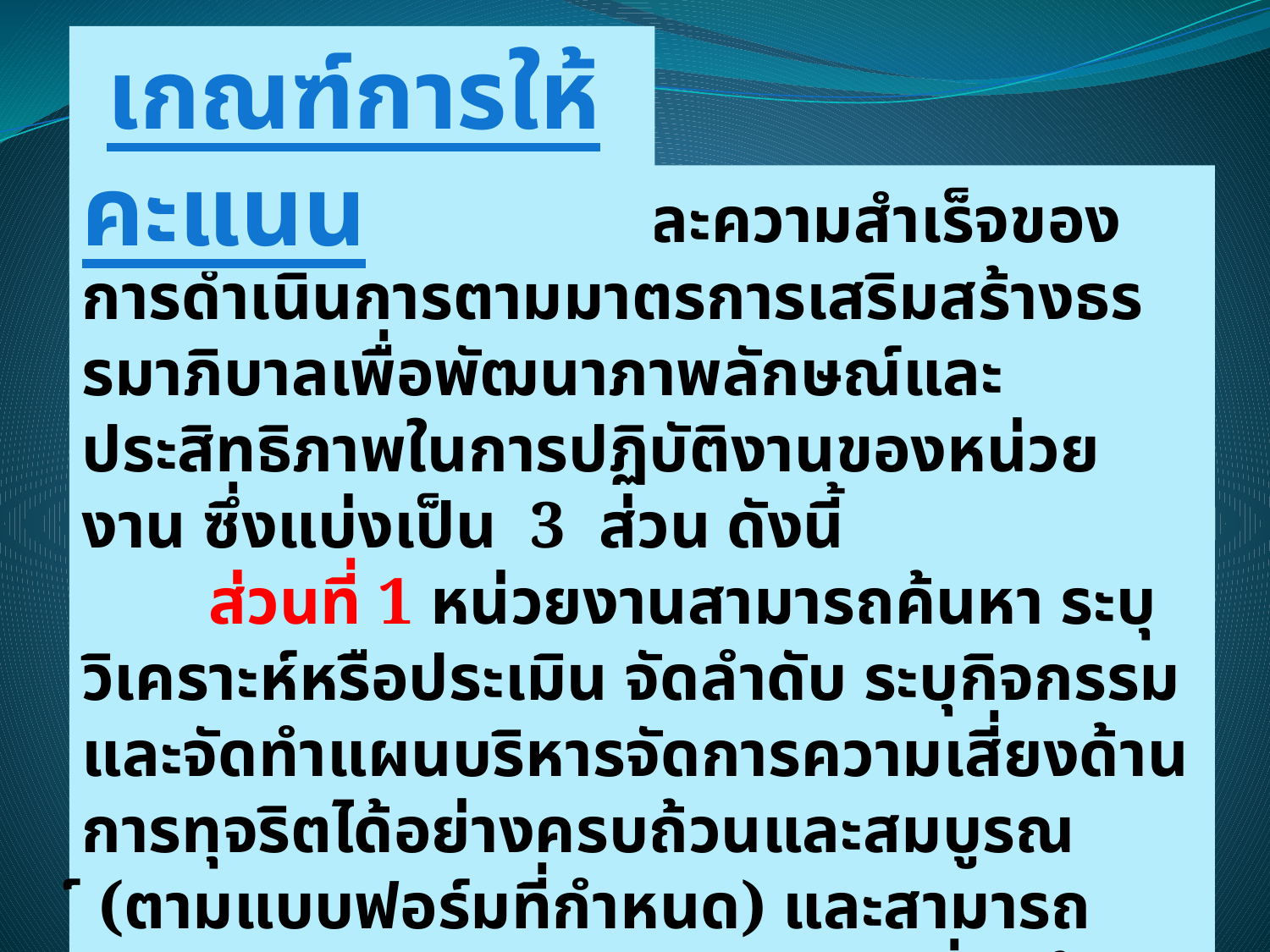

เกณฑ์การให้คะแนน
	พิจารณาจากร้อยละความสำเร็จของการดำเนินการตามมาตรการเสริมสร้างธรรมาภิบาลเพื่อพัฒนาภาพลักษณ์และประสิทธิภาพในการปฏิบัติงานของหน่วยงาน ซึ่งแบ่งเป็น  3  ส่วน ดังนี้
	ส่วนที่ 1 หน่วยงานสามารถค้นหา ระบุ วิเคราะห์หรือประเมิน จัดลำดับ ระบุกิจกรรม และจัดทำแผนบริหารจัดการความเสี่ยงด้านการทุจริตได้อย่างครบถ้วนและสมบูรณ์ (ตามแบบฟอร์มที่กำหนด) และสามารถดำเนินการตามแผนบริหารความเสี่ยงด้านการทุจริตที่กำหนดไว้ได้อย่างเป็นรูปธรรมและบรรลุผลสำเร็จ (ร้อยละ 60)